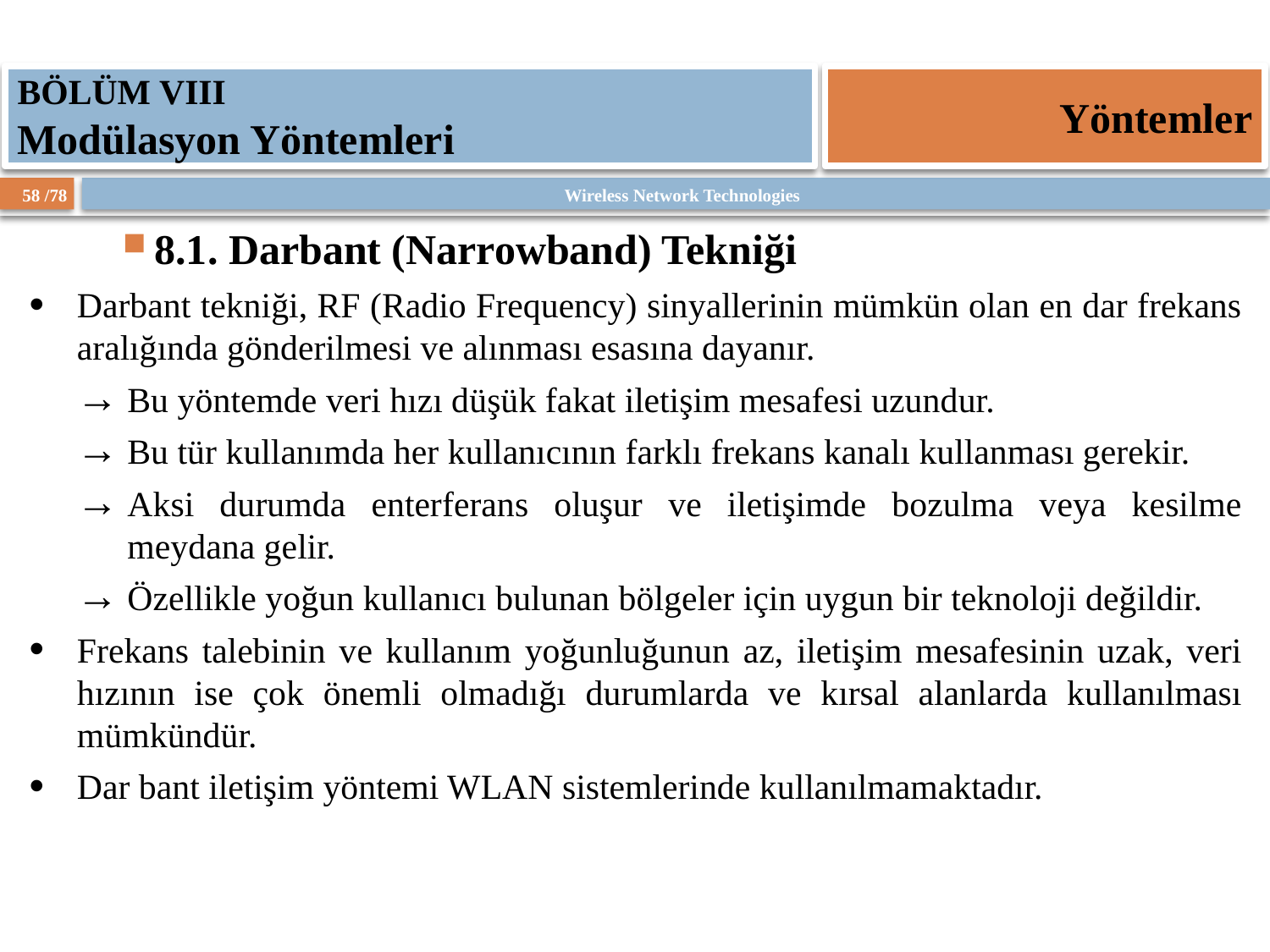

BÖLÜM VIII
Modülasyon Yöntemleri
Yöntemler
8.1. Darbant (Narrowband) Tekniği
Darbant tekniği, RF (Radio Frequency) sinyallerinin mümkün olan en dar frekans aralığında gönderilmesi ve alınması esasına dayanır.
Bu yöntemde veri hızı düşük fakat iletişim mesafesi uzundur.
Bu tür kullanımda her kullanıcının farklı frekans kanalı kullanması gerekir.
Aksi durumda enterferans oluşur ve iletişimde bozulma veya kesilme meydana gelir.
Özellikle yoğun kullanıcı bulunan bölgeler için uygun bir teknoloji değildir.
Frekans talebinin ve kullanım yoğunluğunun az, iletişim mesafesinin uzak, veri hızının ise çok önemli olmadığı durumlarda ve kırsal alanlarda kullanılması mümkündür.
Dar bant iletişim yöntemi WLAN sistemlerinde kullanılmamaktadır.